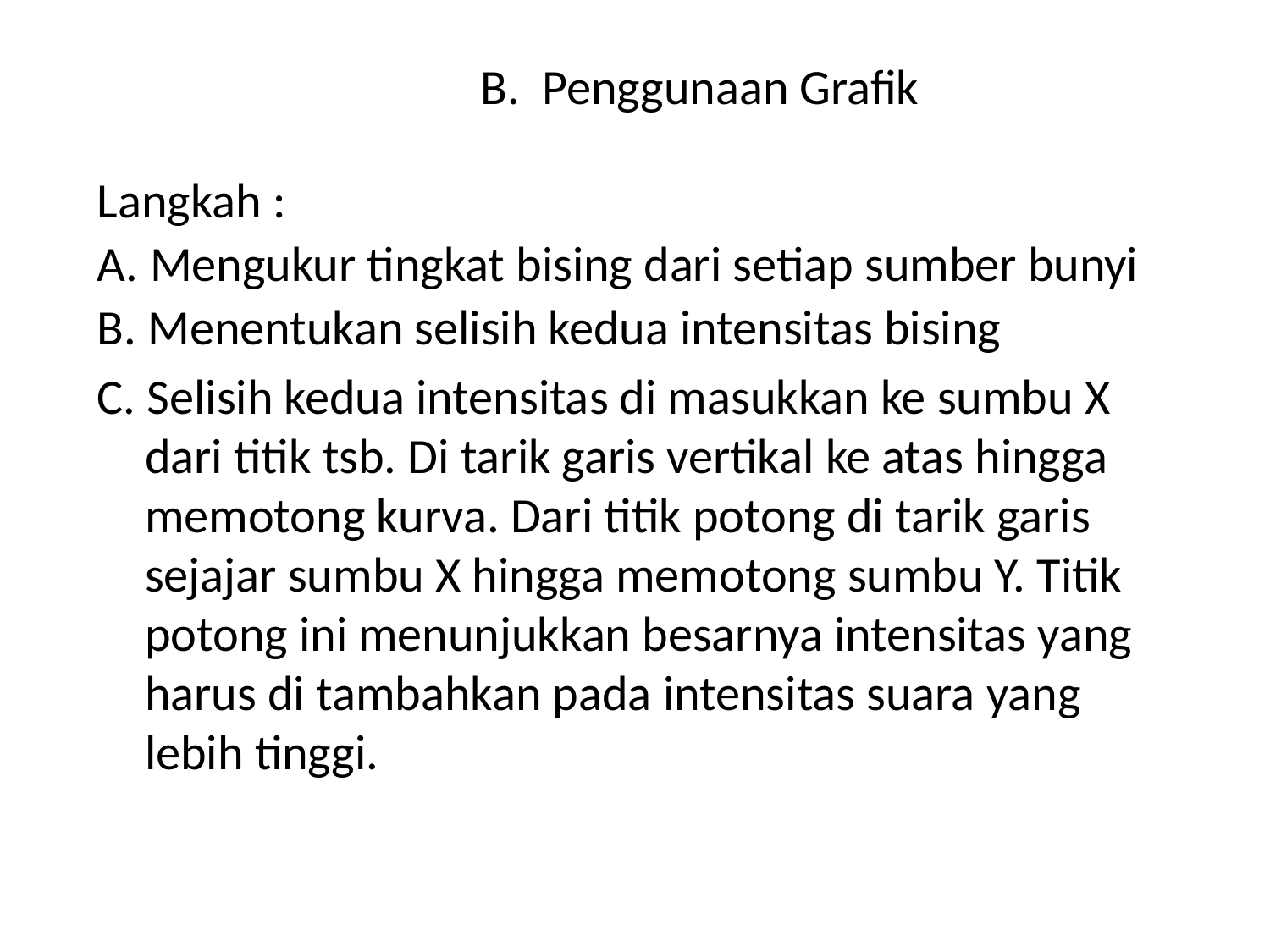

# B.  Penggunaan Grafik
Langkah :
A. Mengukur tingkat bising dari setiap sumber bunyi
B. Menentukan selisih kedua intensitas bising
C. Selisih kedua intensitas di masukkan ke sumbu X dari titik tsb. Di tarik garis vertikal ke atas hingga memotong kurva. Dari titik potong di tarik garis sejajar sumbu X hingga memotong sumbu Y. Titik potong ini menunjukkan besarnya intensitas yang harus di tambahkan pada intensitas suara yang lebih tinggi.